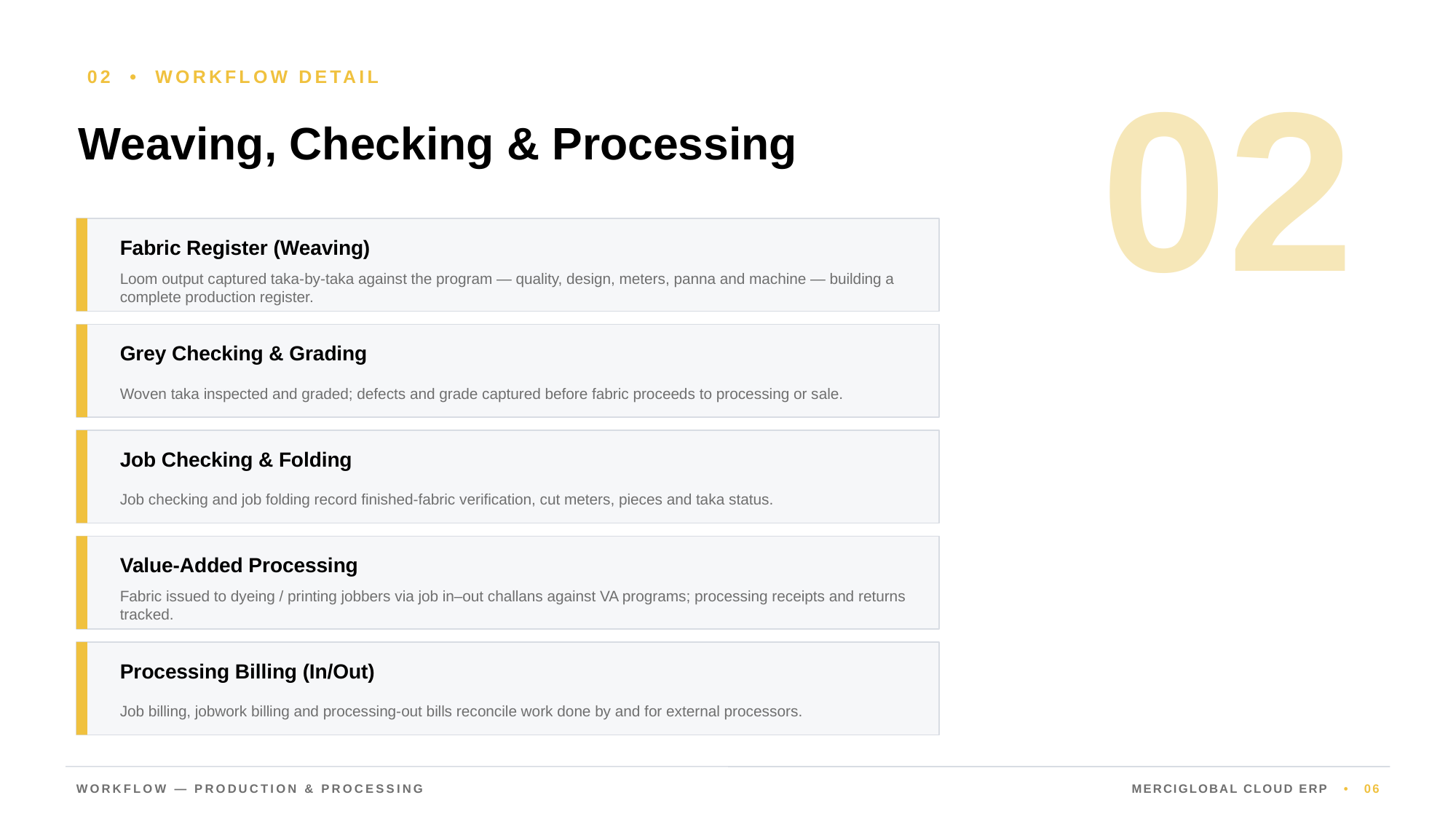

02
02  •  WORKFLOW DETAIL
Weaving, Checking & Processing

Fabric Register (Weaving)
Loom output captured taka-by-taka against the program — quality, design, meters, panna and machine — building a complete production register.

Grey Checking & Grading
Woven taka inspected and graded; defects and grade captured before fabric proceeds to processing or sale.

Job Checking & Folding
Job checking and job folding record finished-fabric verification, cut meters, pieces and taka status.

Value-Added Processing
Fabric issued to dyeing / printing jobbers via job in–out challans against VA programs; processing receipts and returns tracked.

Processing Billing (In/Out)
Job billing, jobwork billing and processing-out bills reconcile work done by and for external processors.

WORKFLOW — PRODUCTION & PROCESSING
MERCIGLOBAL CLOUD ERP   •   06